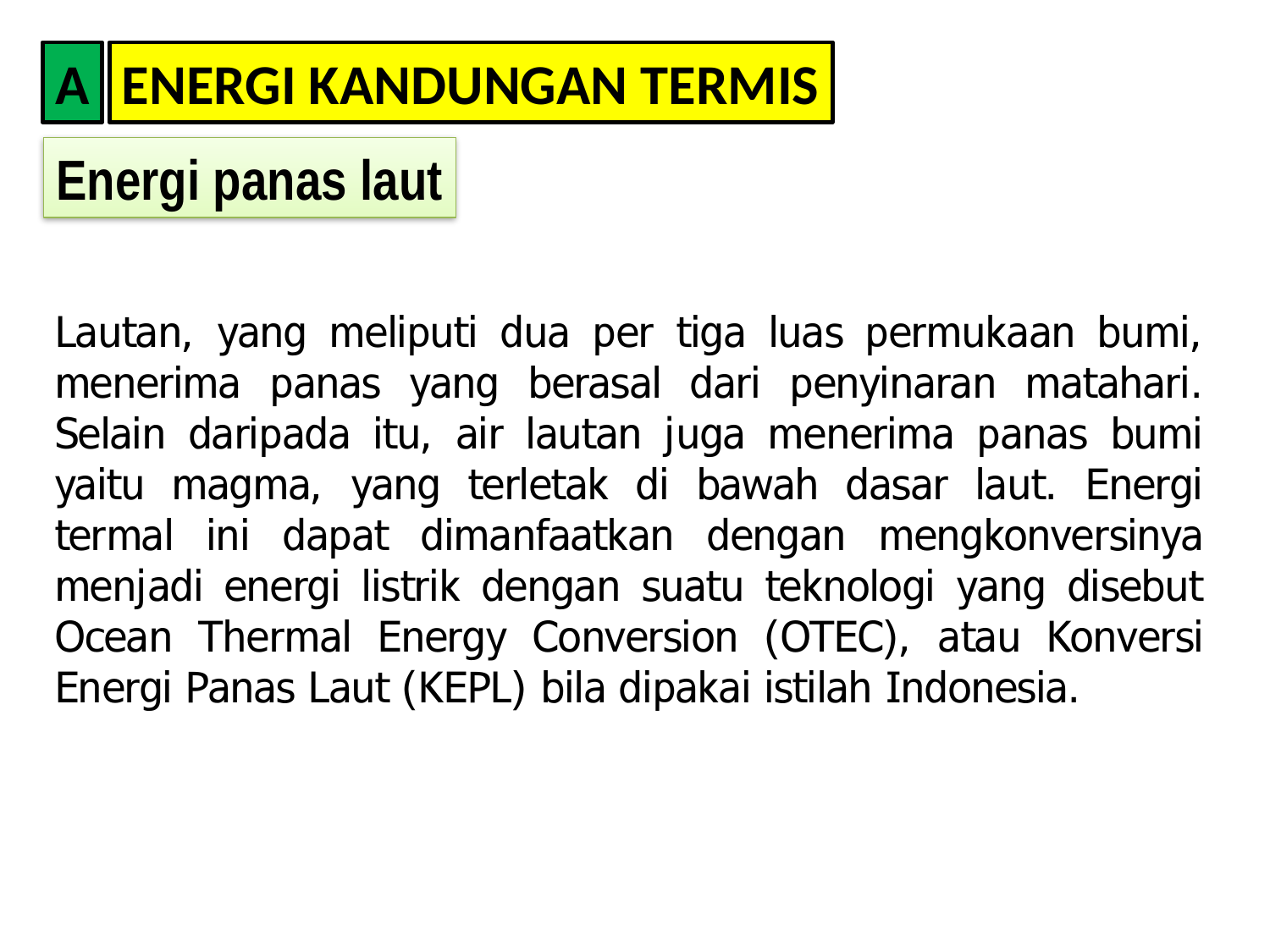

A
ENERGI KANDUNGAN TERMIS
Energi panas laut
Lautan, yang meliputi dua per tiga luas permukaan bumi, menerima panas yang berasal dari penyinaran matahari. Selain daripada itu, air lautan juga menerima panas bumi yaitu magma, yang terletak di bawah dasar laut. Energi termal ini dapat dimanfaatkan dengan mengkonversinya menjadi energi listrik dengan suatu teknologi yang disebut Ocean Thermal Energy Conversion (OTEC), atau Konversi Energi Panas Laut (KEPL) bila dipakai istilah Indonesia.